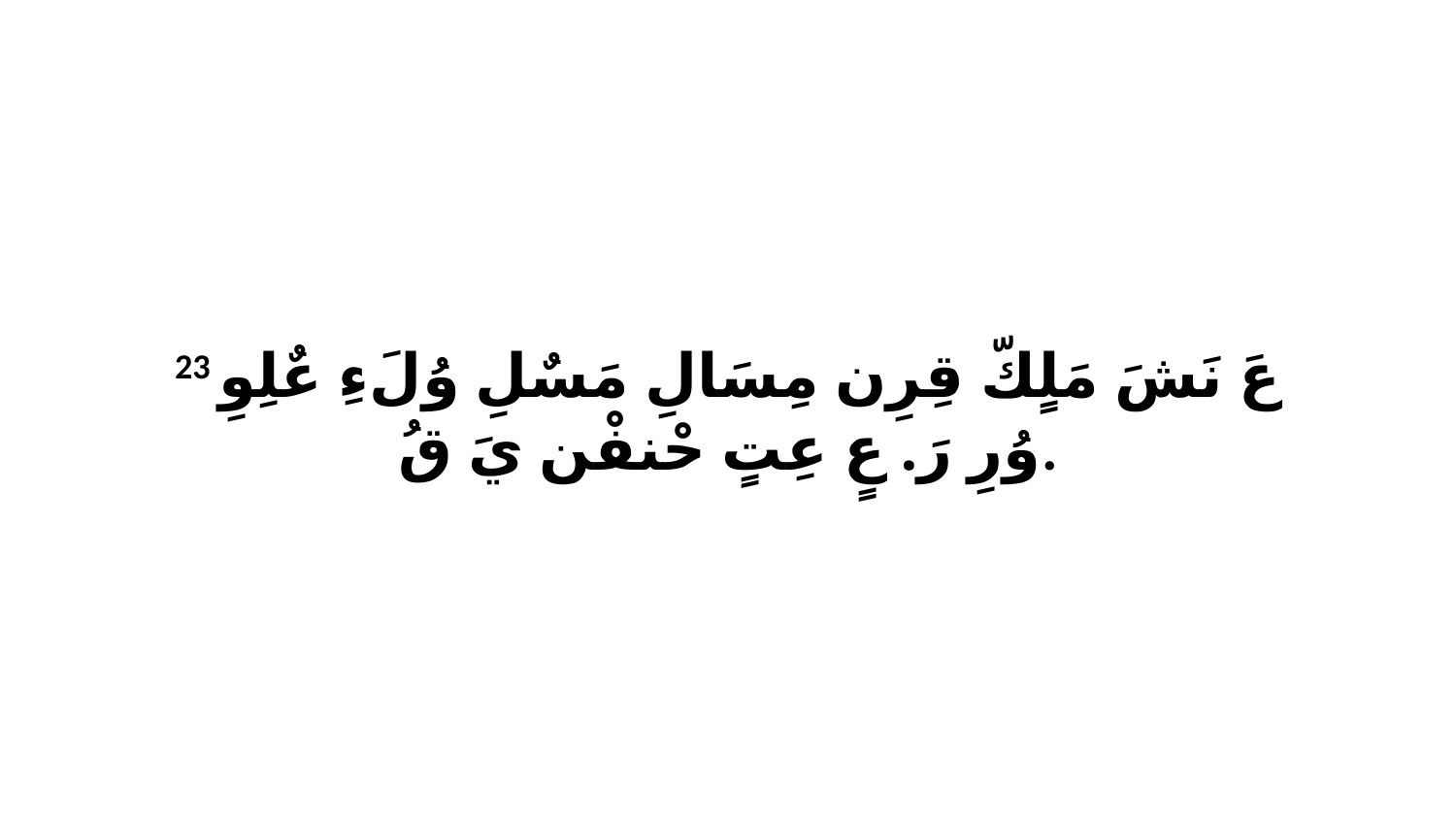

23 عَ نَشَ مَلٍكّ قِرِن مِسَالِ مَسٌلِ وُلَءِ عٌلِوِ وُرِ رَ. عٍ عِتٍ حْنفْن يَ قُ.